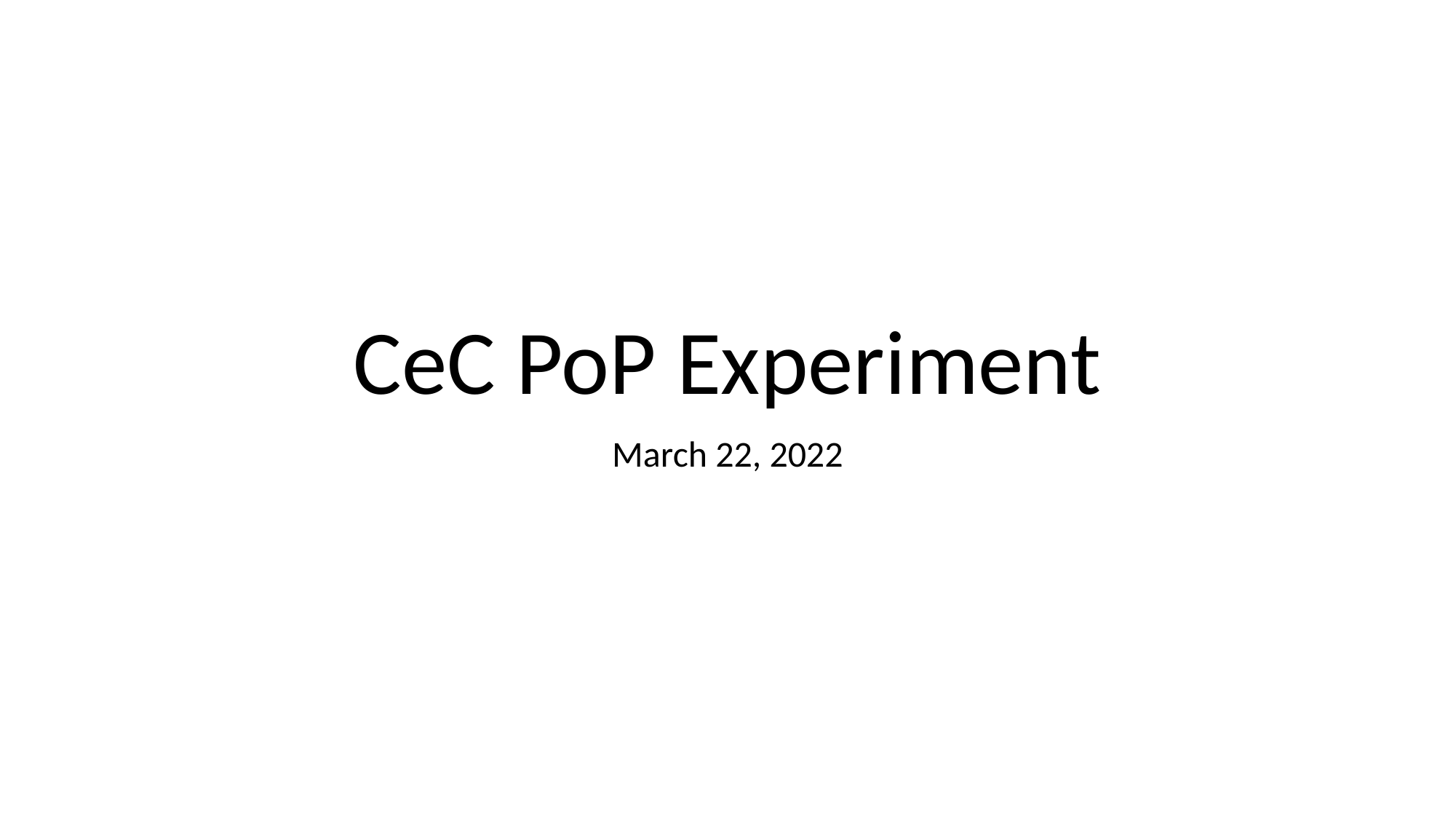

# CeC PoP Experiment
March 22, 2022